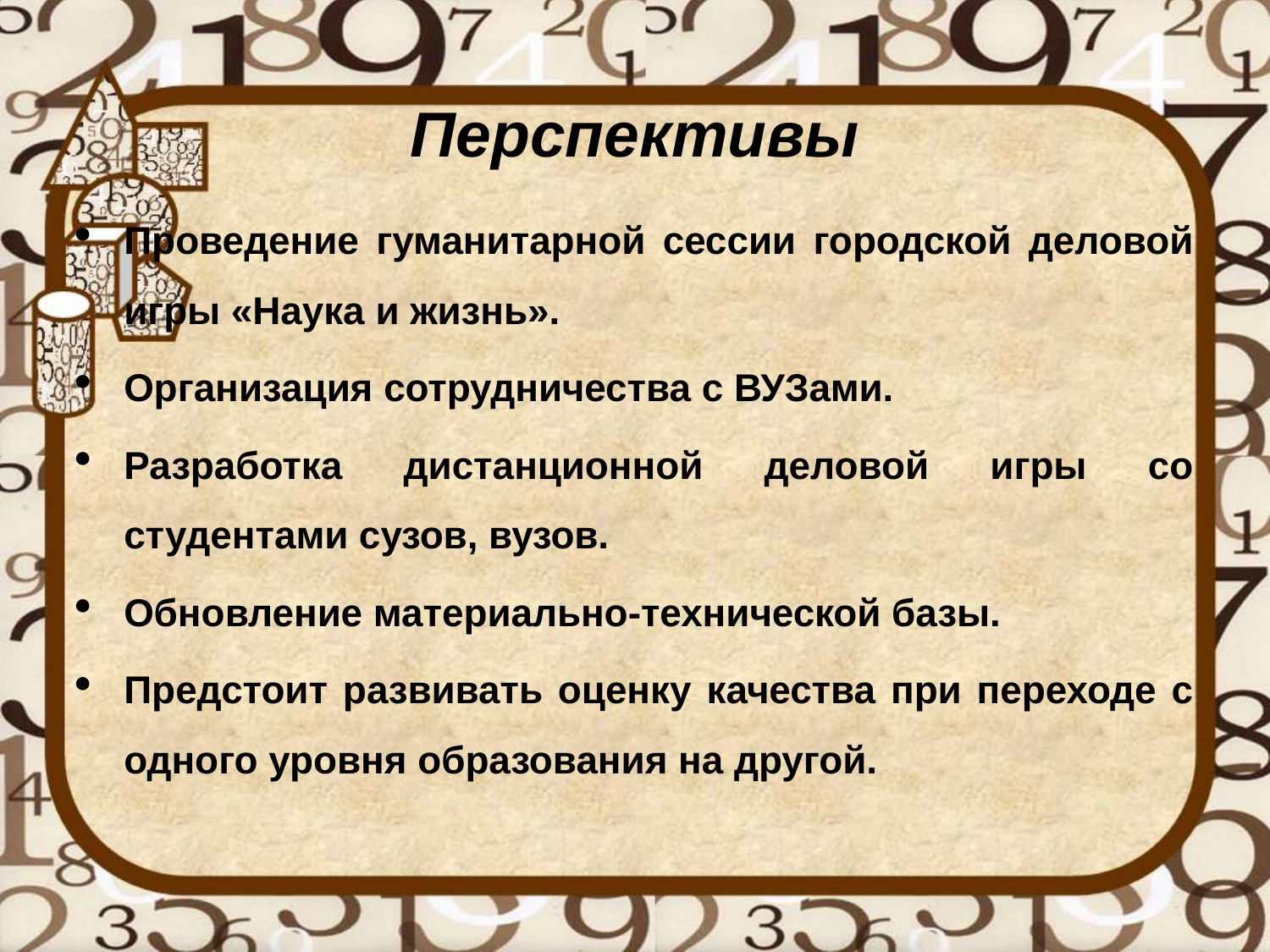

# Перспективы
Проведение гуманитарной сессии городской деловой игры «Наука и жизнь».
Организация сотрудничества с ВУЗами.
Разработка дистанционной деловой игры со студентами сузов, вузов.
Обновление материально-технической базы.
Предстоит развивать оценку качества при переходе с одного уровня образования на другой.